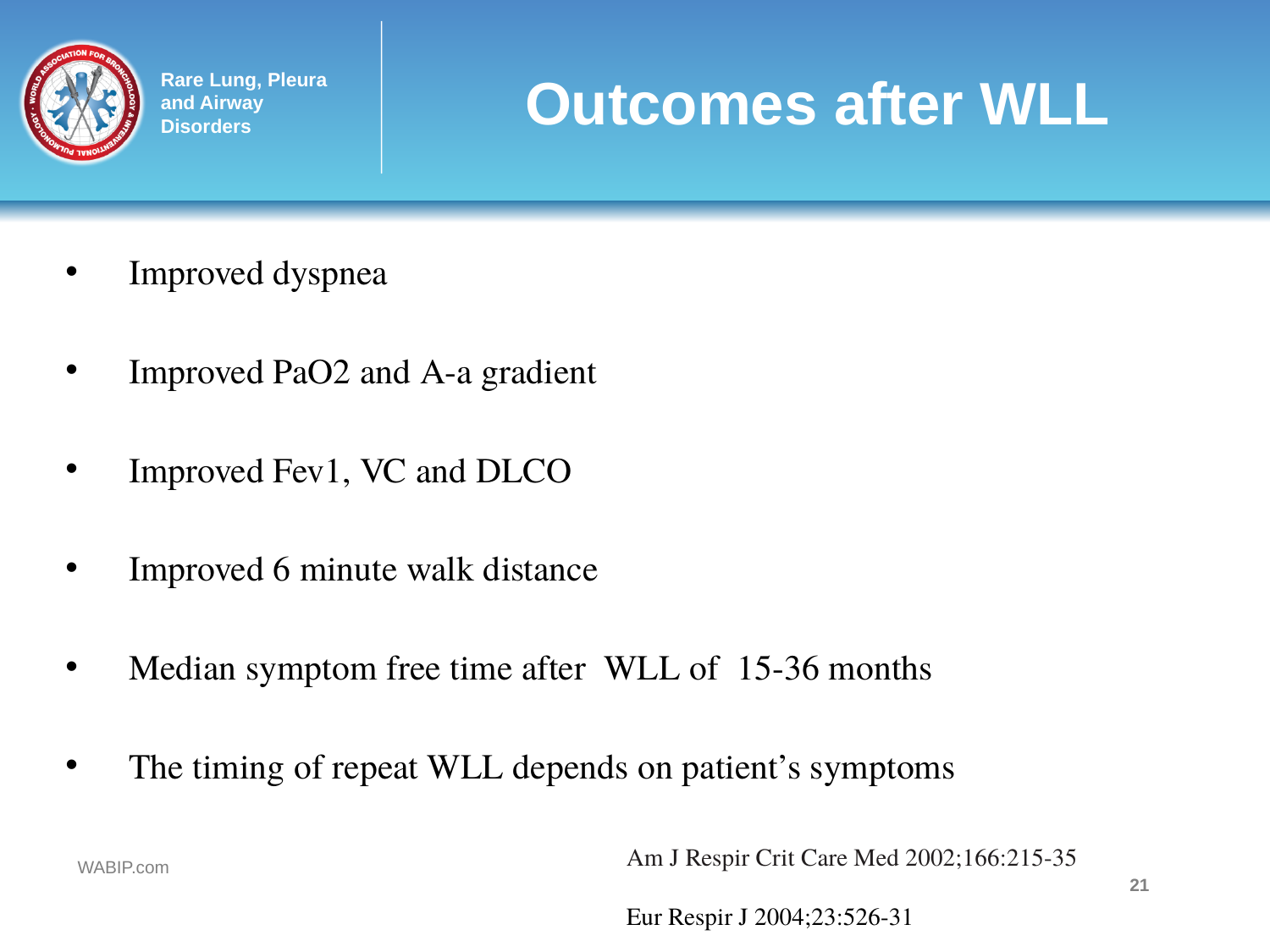

# Outcomes after WLL
Improved dyspnea

Improved PaO2 and A-a gradient

Improved Fev1, VC and DLCO

Improved 6 minute walk distance

Median symptom free time after  WLL of  15-36 months

The timing of repeat WLL depends on patient’s symptoms
Am J Respir Crit Care Med 2002;166:215-35

Eur Respir J 2004;23:526-31